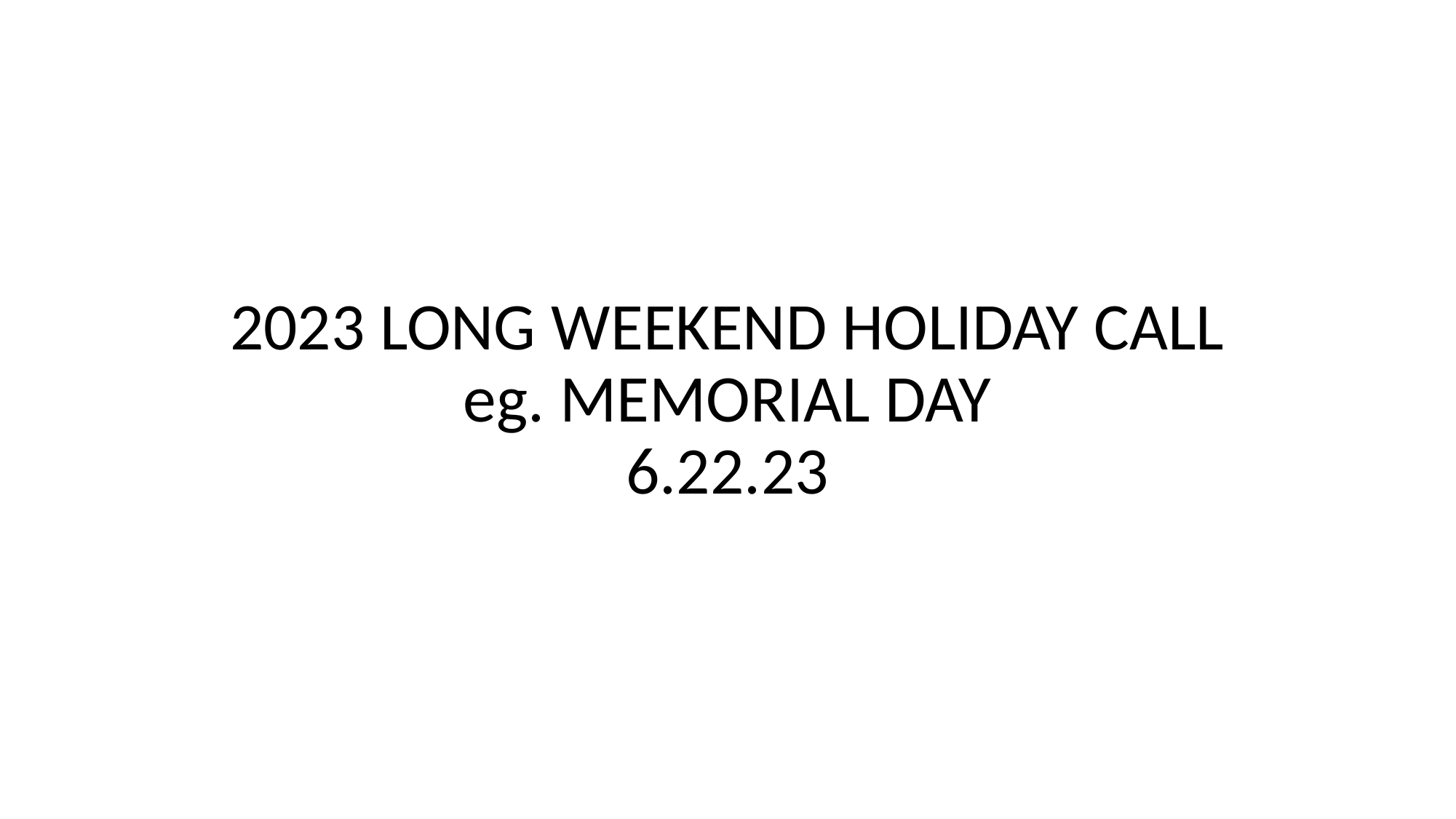

# 2023 LONG WEEKEND HOLIDAY CALL eg. MEMORIAL DAY 6.22.23